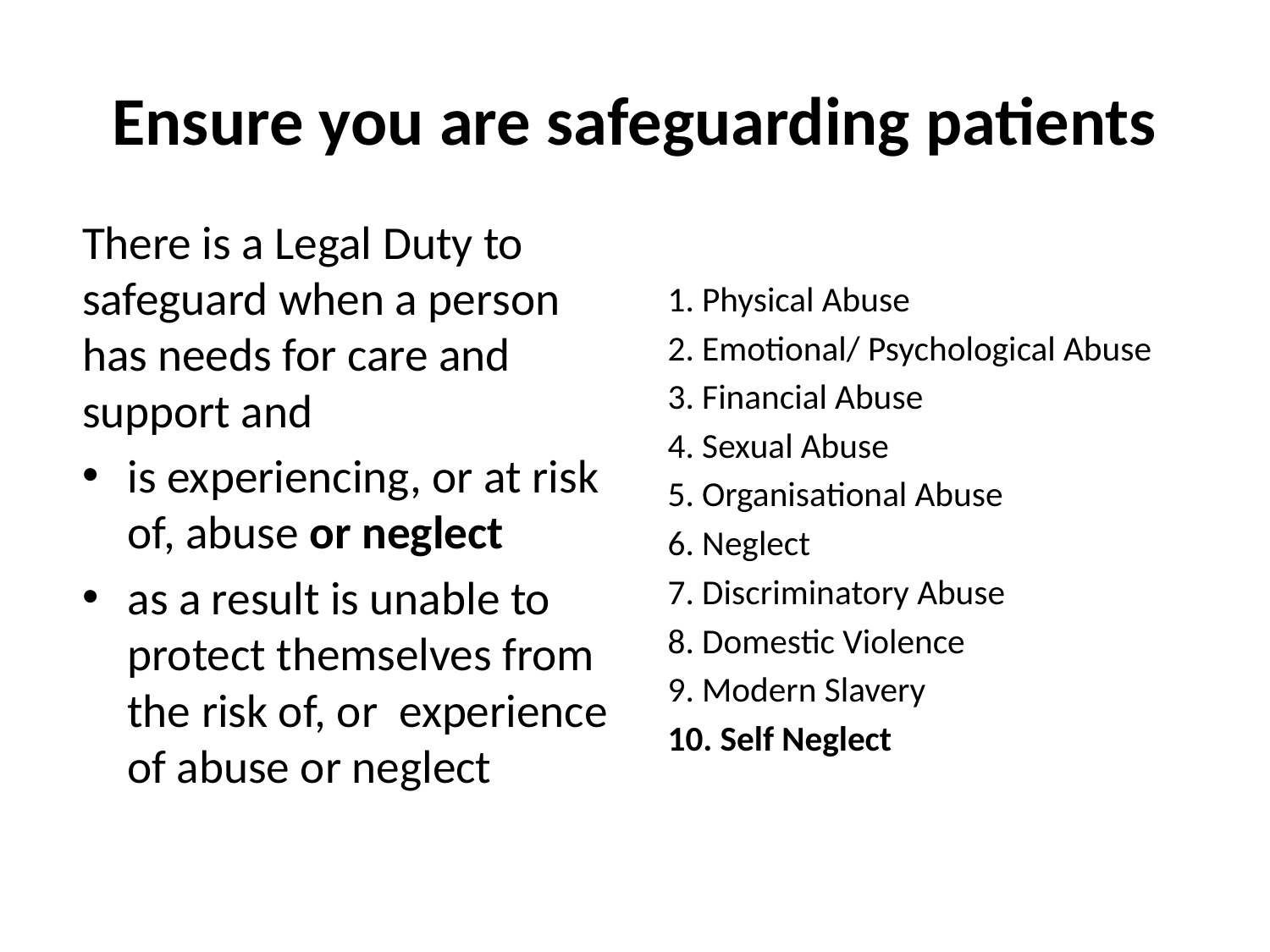

# Ensure you are safeguarding patients
There is a Legal Duty to safeguard when a person has needs for care and support and
is experiencing, or at risk of, abuse or neglect
as a result is unable to protect themselves from the risk of, or  experience of abuse or neglect

1. Physical Abuse
2. Emotional/ Psychological Abuse
3. Financial Abuse
4. Sexual Abuse
5. Organisational Abuse
6. Neglect
7. Discriminatory Abuse
8. Domestic Violence
9. Modern Slavery
10. Self Neglect